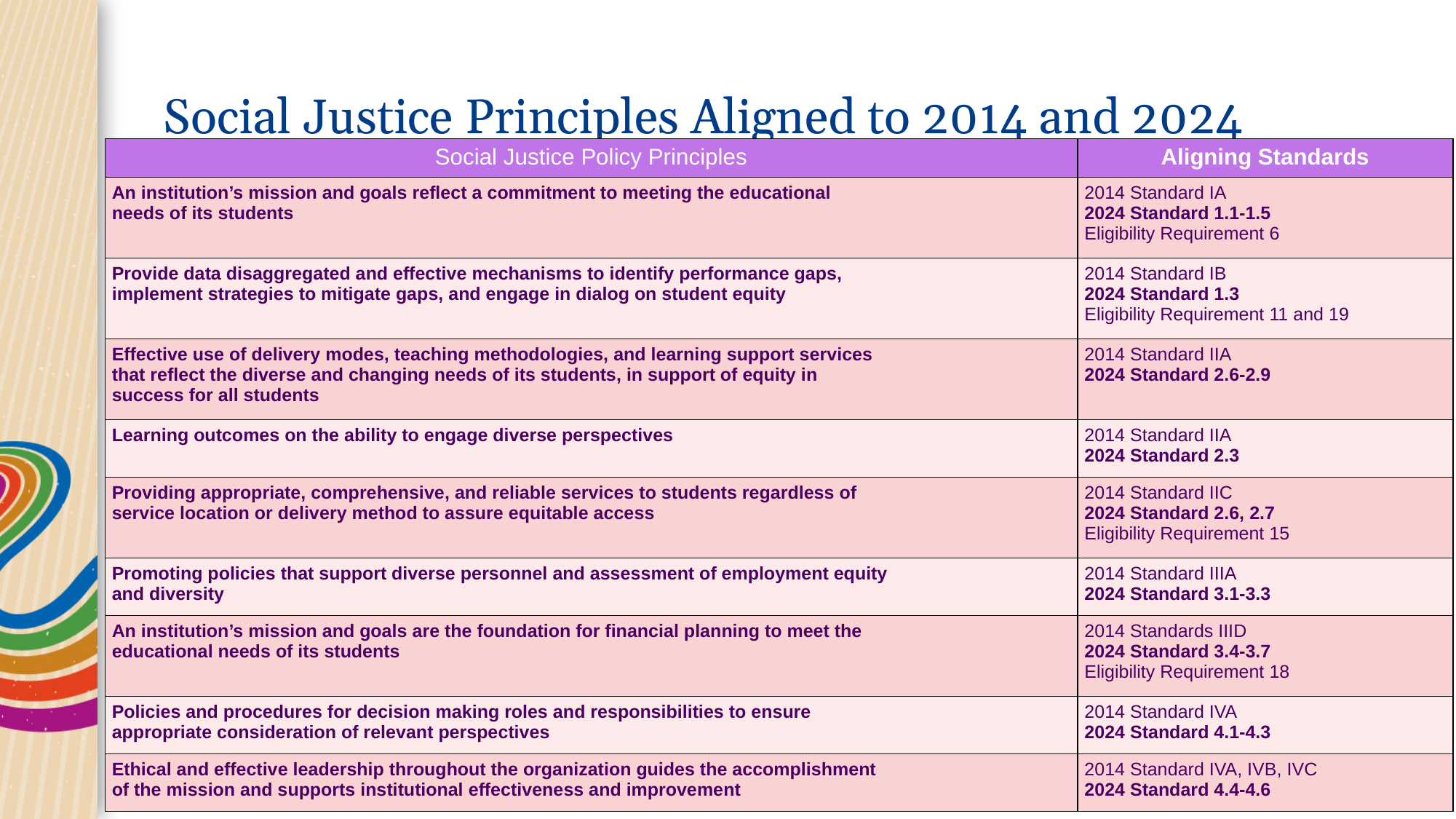

# Social Justice Principles Aligned to 2014 and 2024 Standards & Eligibility Requirements
| Social Justice Policy Principles | Aligning Standards |
| --- | --- |
| An institution’s mission and goals reflect a commitment to meeting the educational  needs of its students | 2014 Standard IA  2024 Standard 1.1-1.5 Eligibility Requirement 6 |
| Provide data disaggregated and effective mechanisms to identify performance gaps,  implement strategies to mitigate gaps, and engage in dialog on student equity | 2014 Standard IB  2024 Standard 1.3 Eligibility Requirement 11 and 19 |
| Effective use of delivery modes, teaching methodologies, and learning support services  that reflect the diverse and changing needs of its students, in support of equity in  success for all students | 2014 Standard IIA 2024 Standard 2.6-2.9 |
| Learning outcomes on the ability to engage diverse perspectives | 2014 Standard IIA 2024 Standard 2.3 |
| Providing appropriate, comprehensive, and reliable services to students regardless of  service location or delivery method to assure equitable access | 2014 Standard IIC 2024 Standard 2.6, 2.7 Eligibility Requirement 15 |
| Promoting policies that support diverse personnel and assessment of employment equity  and diversity | 2014 Standard IIIA 2024 Standard 3.1-3.3 |
| An institution’s mission and goals are the foundation for financial planning to meet the  educational needs of its students | 2014 Standards IIID 2024 Standard 3.4-3.7 Eligibility Requirement 18 |
| Policies and procedures for decision making roles and responsibilities to ensure  appropriate consideration of relevant perspectives | 2014 Standard IVA 2024 Standard 4.1-4.3 |
| Ethical and effective leadership throughout the organization guides the accomplishment  of the mission and supports institutional effectiveness and improvement | 2014 Standard IVA, IVB, IVC 2024 Standard 4.4-4.6 |